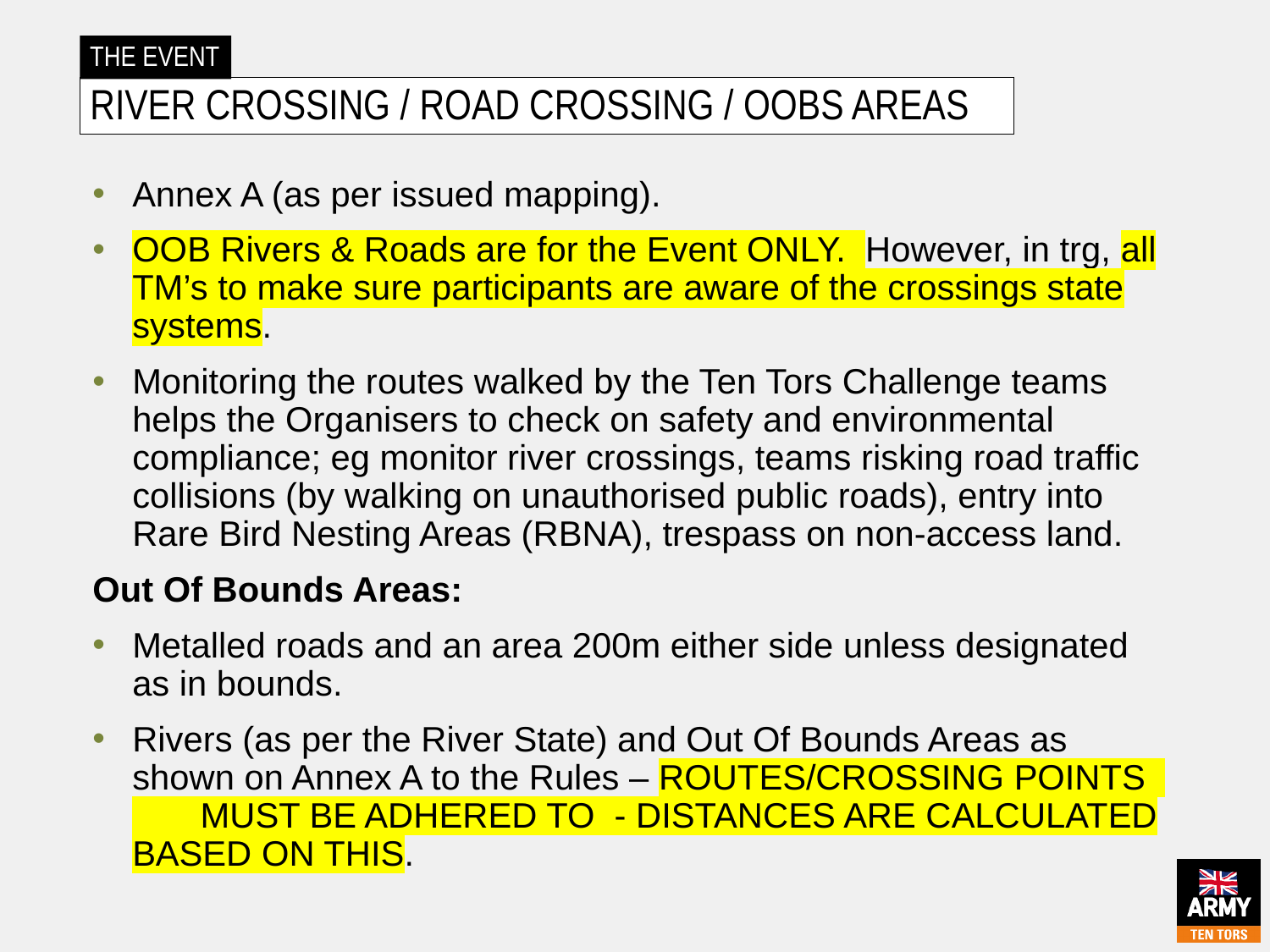

# THE EVENT
River CROSSING / ROAD CROSSING / OOBs AREAS
Annex A (as per issued mapping).
OOB Rivers & Roads are for the Event ONLY.  However, in trg, all TM’s to make sure participants are aware of the crossings state systems.
Monitoring the routes walked by the Ten Tors Challenge teams helps the Organisers to check on safety and environmental compliance; eg monitor river crossings, teams risking road traffic collisions (by walking on unauthorised public roads), entry into Rare Bird Nesting Areas (RBNA), trespass on non-access land.
Out Of Bounds Areas:
Metalled roads and an area 200m either side unless designated as in bounds.
Rivers (as per the River State) and Out Of Bounds Areas as    shown on Annex A to the Rules – ROUTES/CROSSING POINTS          MUST BE ADHERED TO  - DISTANCES ARE CALCULATED BASED ON THIS.